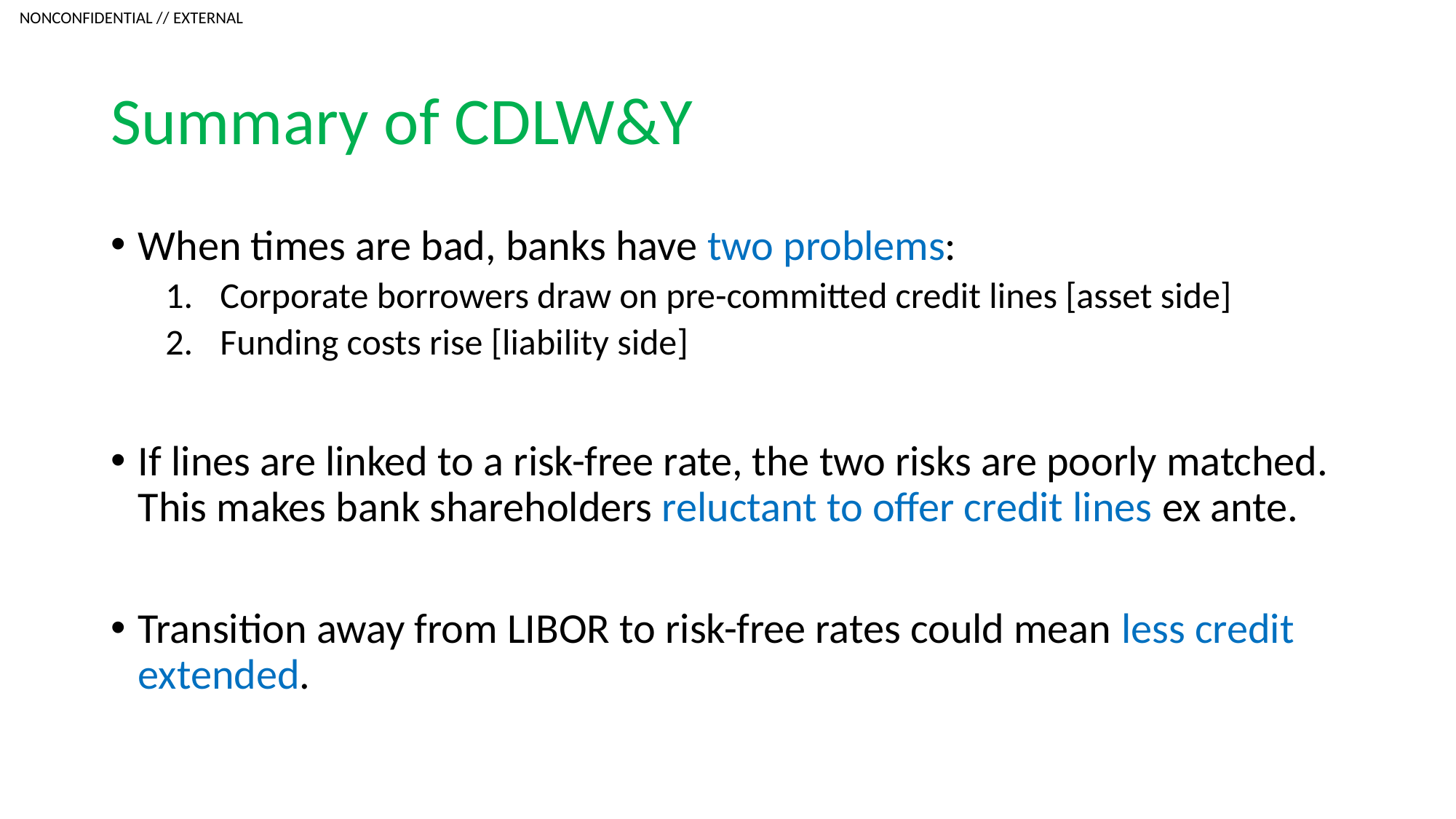

# Summary of CDLW&Y
When times are bad, banks have two problems:
Corporate borrowers draw on pre-committed credit lines [asset side]
Funding costs rise [liability side]

If lines are linked to a risk-free rate, the two risks are poorly matched. This makes bank shareholders reluctant to offer credit lines ex ante.

Transition away from LIBOR to risk-free rates could mean less credit extended.